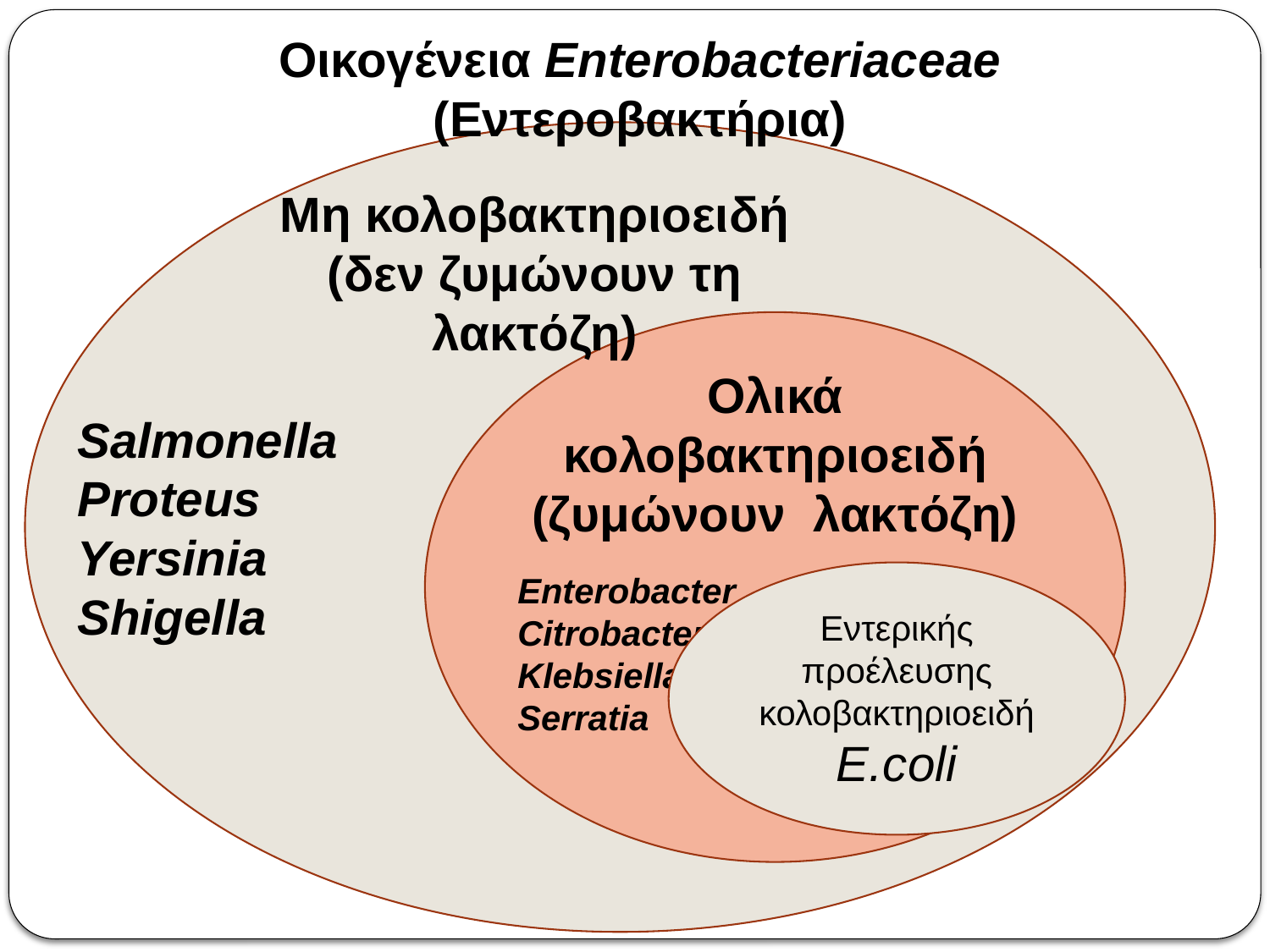

Οικογένεια Enterobacteriaceae (Εντεροβακτήρια)

Μη κολοβακτηριοειδή
(δεν ζυμώνουν τη λακτόζη)

Ολικά κολοβακτηριοειδή
(ζυμώνουν  λακτόζη)

Salmonella
Proteus
Yersinia
Shigella
Enterobacter
Citrobacter
Klebsiella
Serratia
Εντερικής προέλευσης κολοβακτηριοειδή
Ε.coli